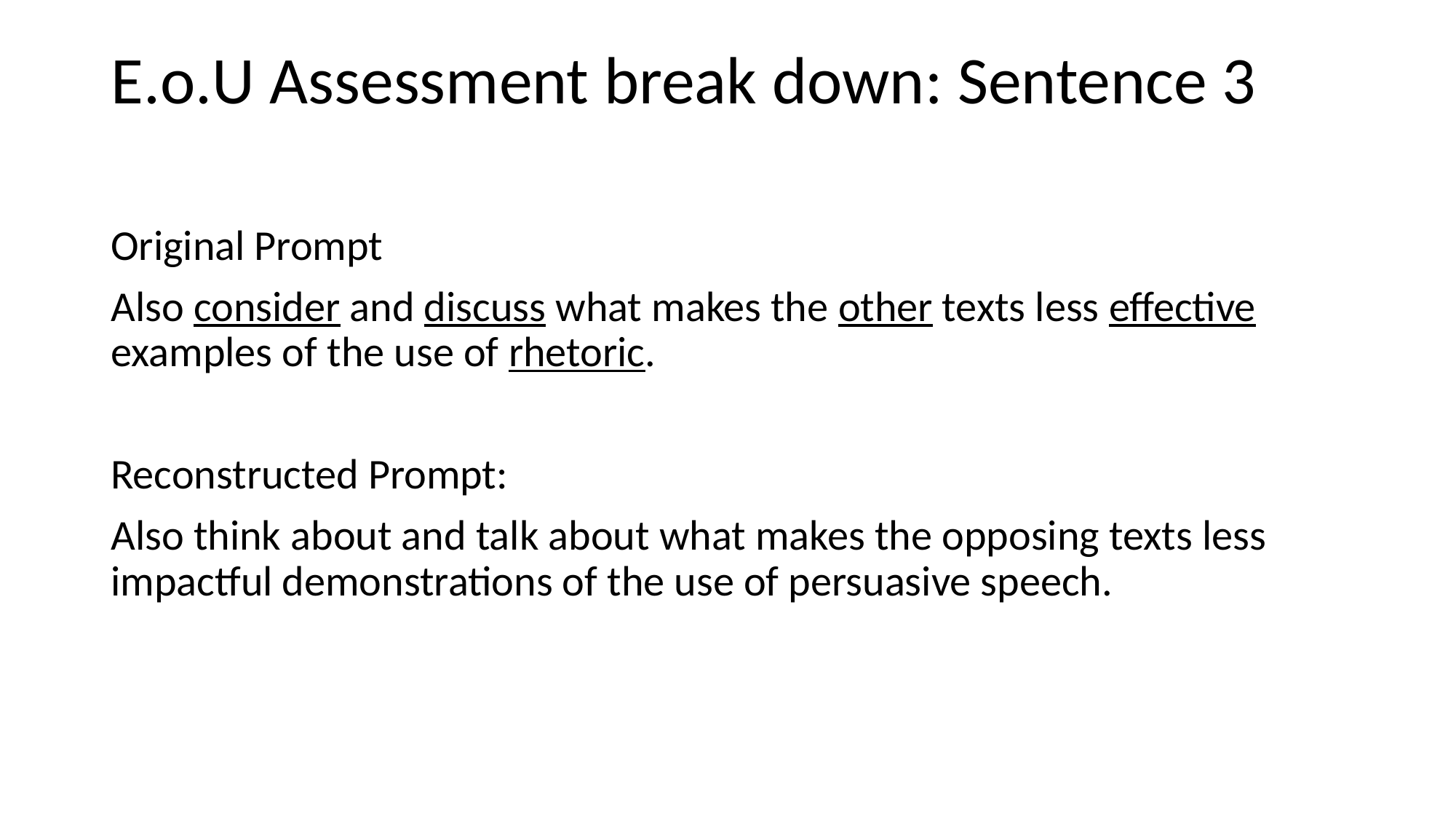

# E.o.U Assessment break down: Sentence 3
Original Prompt
Also consider and discuss what makes the other texts less effective examples of the use of rhetoric.

Reconstructed Prompt:
Also think about and talk about what makes the opposing texts less impactful demonstrations of the use of persuasive speech.